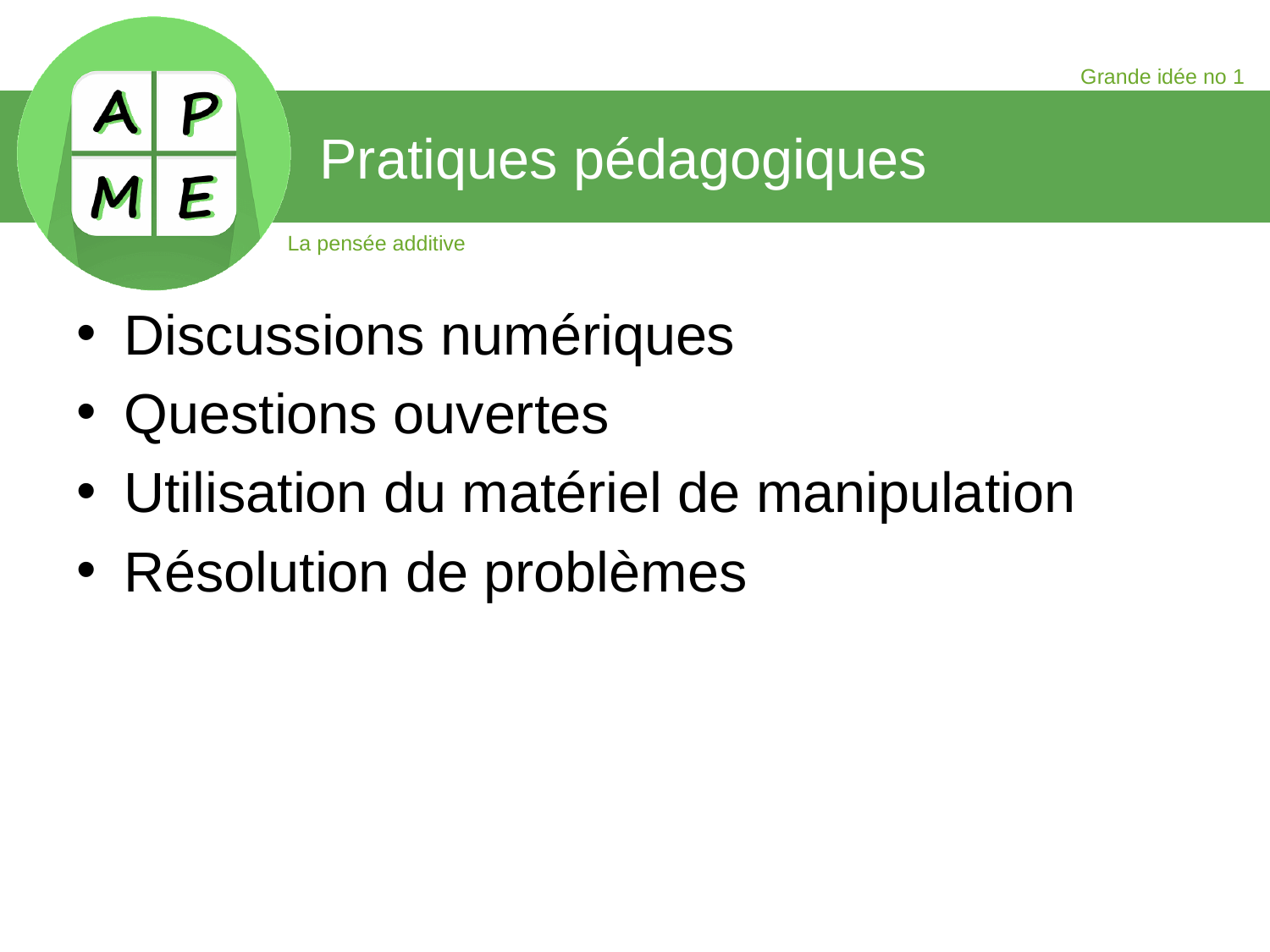

# Pratiques pédagogiques
Discussions numériques
Questions ouvertes
Utilisation du matériel de manipulation
Résolution de problèmes